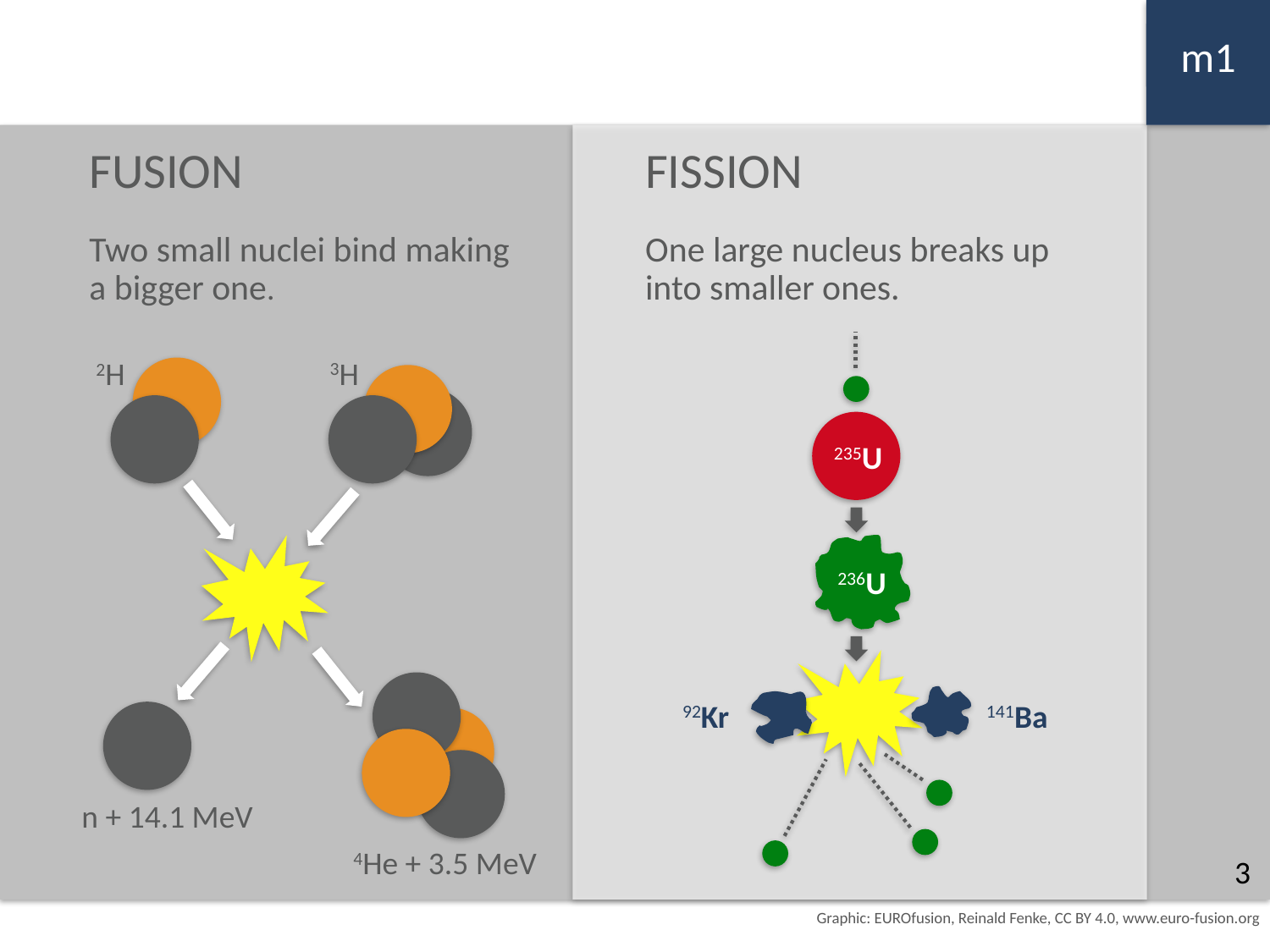

m1
m1

FUSION

Two small nuclei bind making a bigger one.
FISSION

One large nucleus breaks up into smaller ones.
3H
2H

235U

236U

141Ba
92Kr

n + 14.1 MeV

4He + 3.5 MeV

3
Graphic: EUROfusion, Reinald Fenke, CC BY 4.0, www.euro-fusion.org